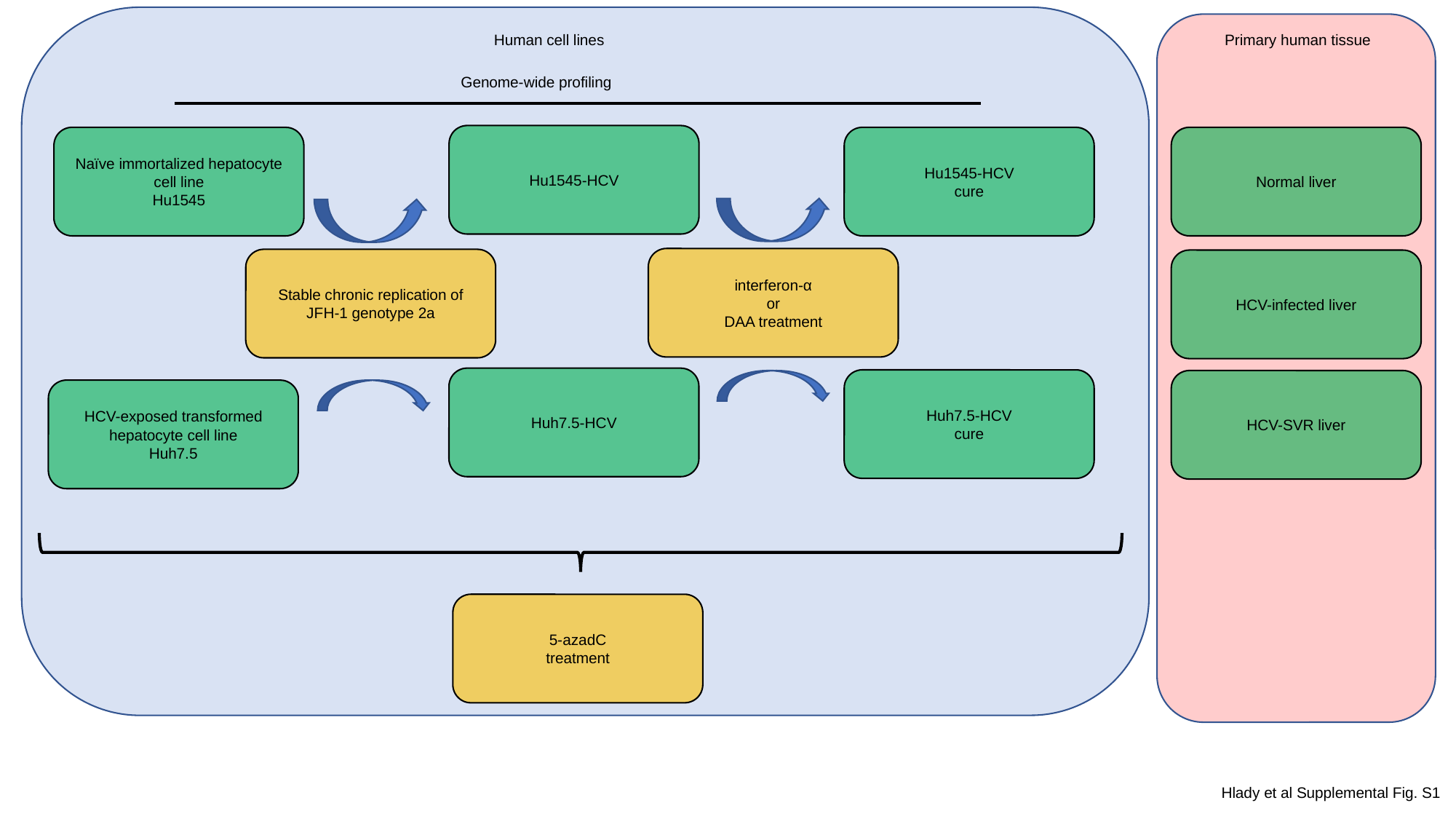

Human cell lines
Primary human tissue
Genome-wide profiling
Hu1545-HCV
Naïve immortalized hepatocyte cell line
Hu1545
Hu1545-HCV
cure
Normal liver

interferon-α
or
DAA treatment
Stable chronic replication of JFH-1 genotype 2a
HCV-infected liver
Huh7.5-HCV
Huh7.5-HCV
cure

HCV-SVR liver
HCV-exposed transformed hepatocyte cell line
Huh7.5

5-azadC
treatment
Hlady et al Supplemental Fig. S1